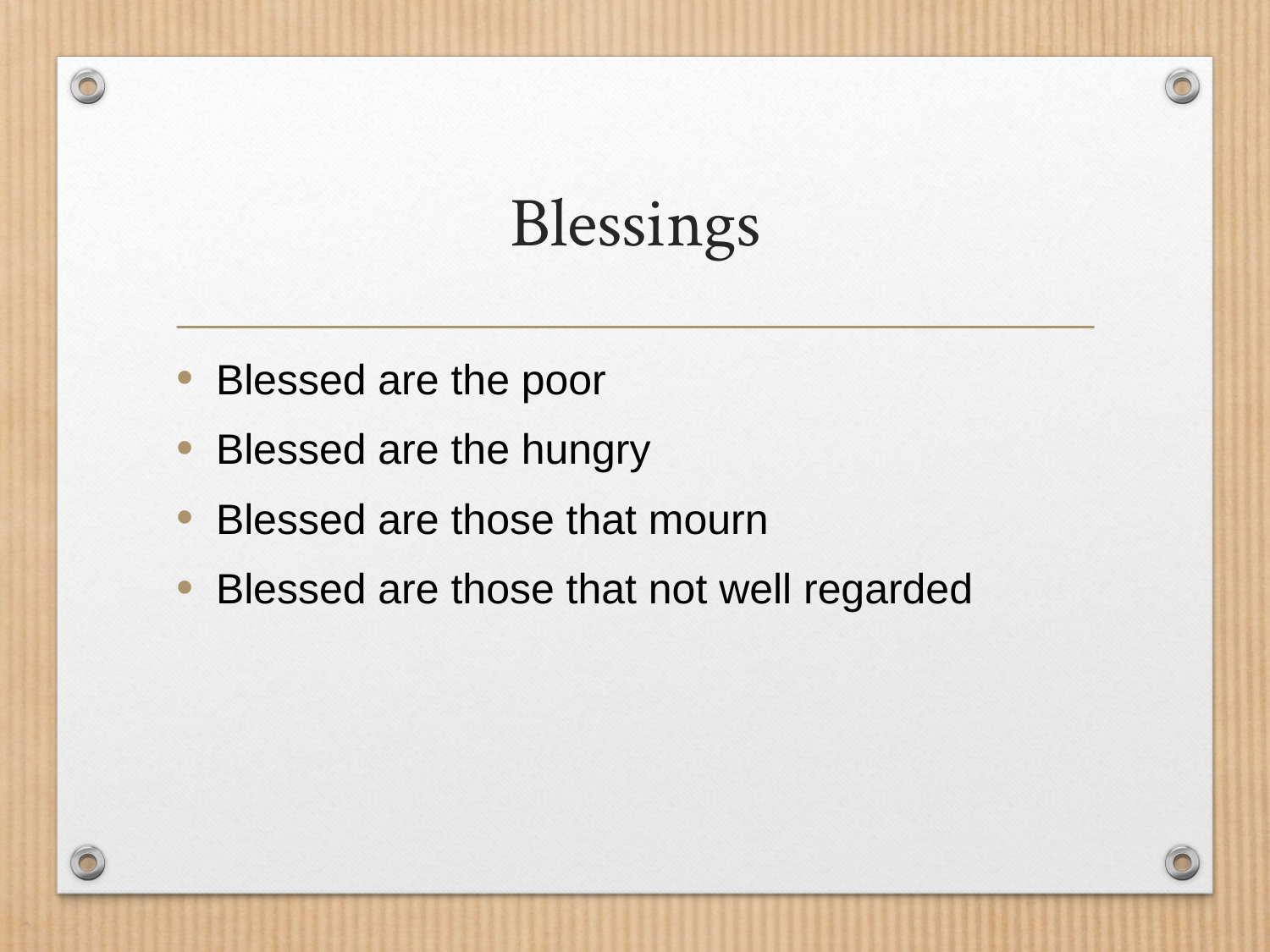

# Blessings
Blessed are the poor
Blessed are the hungry
Blessed are those that mourn
Blessed are those that not well regarded